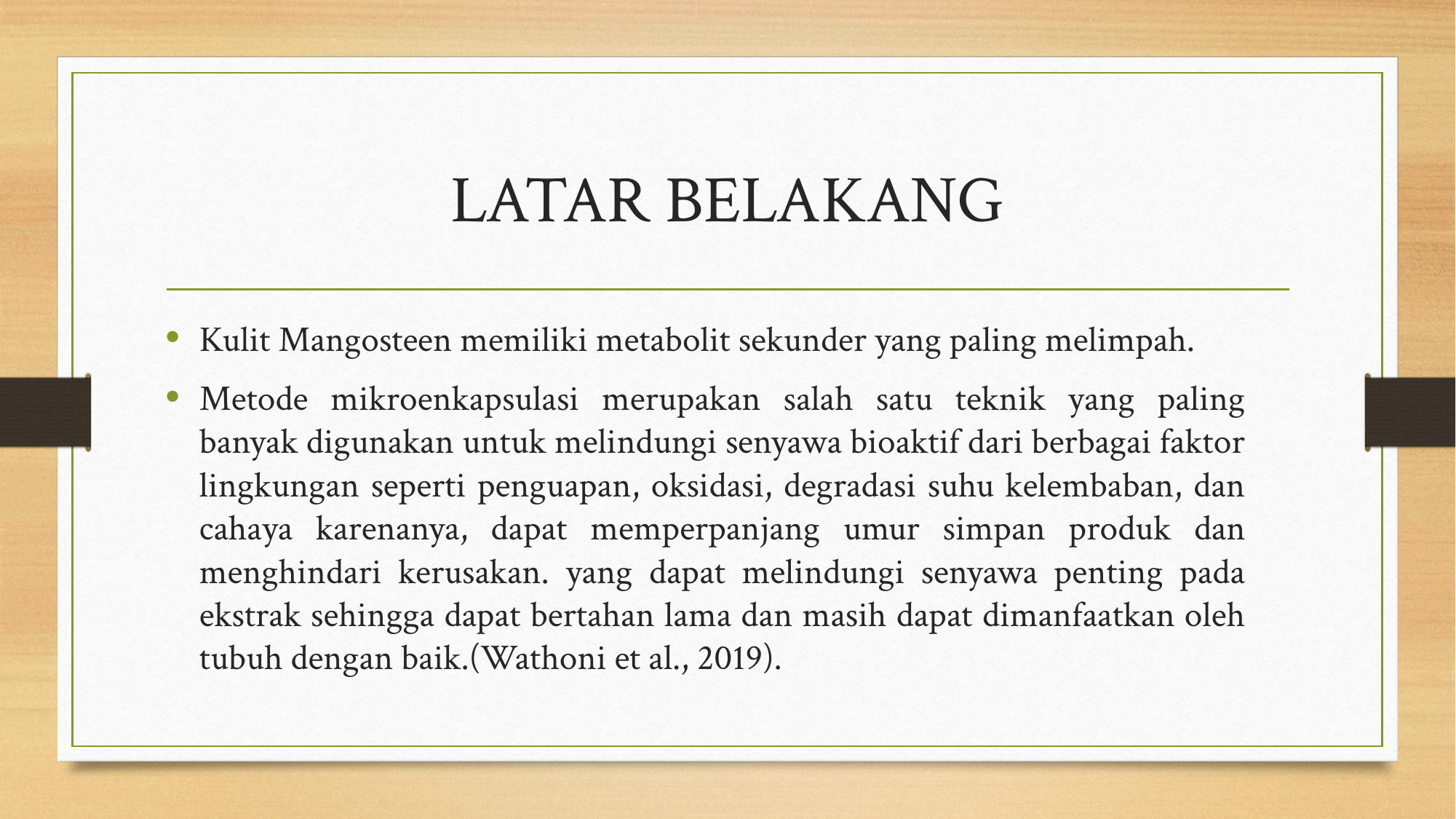

# LATAR BELAKANG
Kulit Mangosteen memiliki metabolit sekunder yang paling melimpah.
Metode mikroenkapsulasi merupakan salah satu teknik yang paling banyak digunakan untuk melindungi senyawa bioaktif dari berbagai faktor lingkungan seperti penguapan, oksidasi, degradasi suhu kelembaban, dan cahaya karenanya, dapat memperpanjang umur simpan produk dan menghindari kerusakan. yang dapat melindungi senyawa penting pada ekstrak sehingga dapat bertahan lama dan masih dapat dimanfaatkan oleh tubuh dengan baik.(Wathoni et al., 2019).